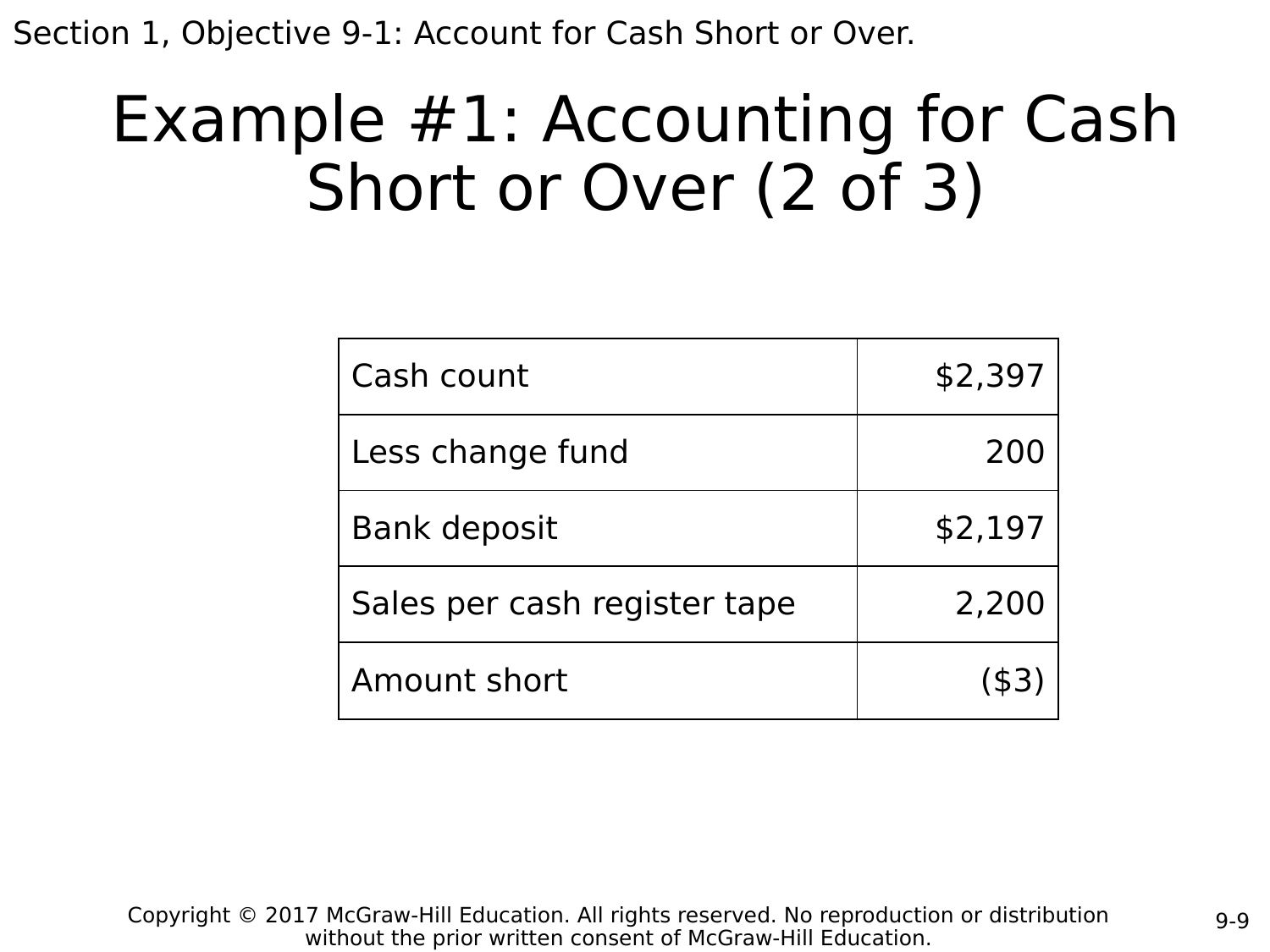

Section 1, Objective 9-1: Account for Cash Short or Over.
# Example #1: Accounting for Cash Short or Over (2 of 3)
| Cash count | $2,397 |
| --- | --- |
| Less change fund | 200 |
| Bank deposit | $2,197 |
| Sales per cash register tape | 2,200 |
| Amount short | ($3) |